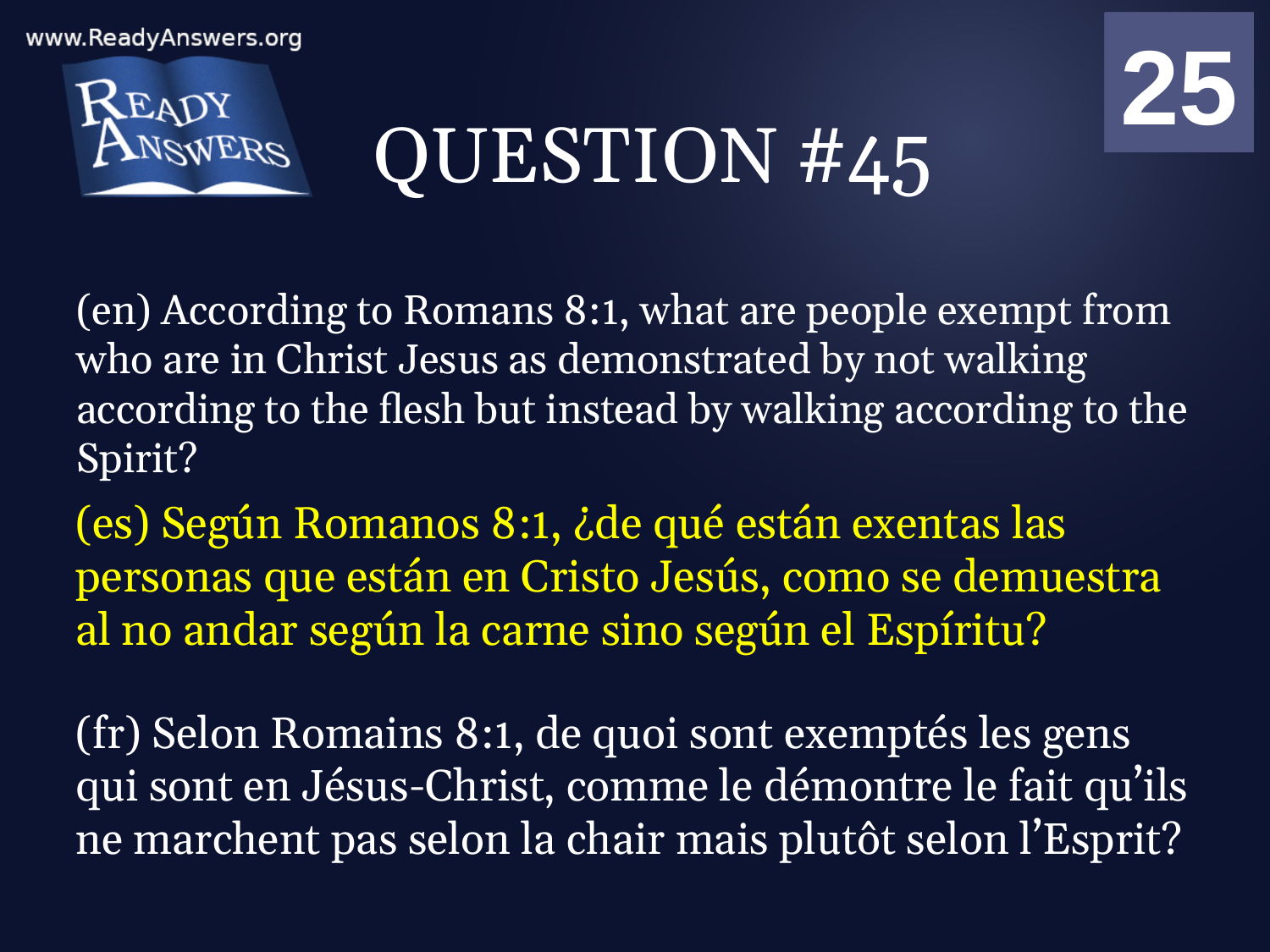

01
02
03
04
05
06
07
08
09
10
11
12
13
14
15
16
17
18
19
20
21
22
23
24
25
00
# QUESTION #45
(en) According to Romans 8:1, what are people exempt from who are in Christ Jesus as demonstrated by not walking according to the flesh but instead by walking according to the Spirit?
(es) Según Romanos 8:1, ¿de qué están exentas las personas que están en Cristo Jesús, como se demuestra al no andar según la carne sino según el Espíritu?
(fr) Selon Romains 8:1, de quoi sont exemptés les gens qui sont en Jésus-Christ, comme le démontre le fait qu’ils ne marchent pas selon la chair mais plutôt selon l’Esprit?